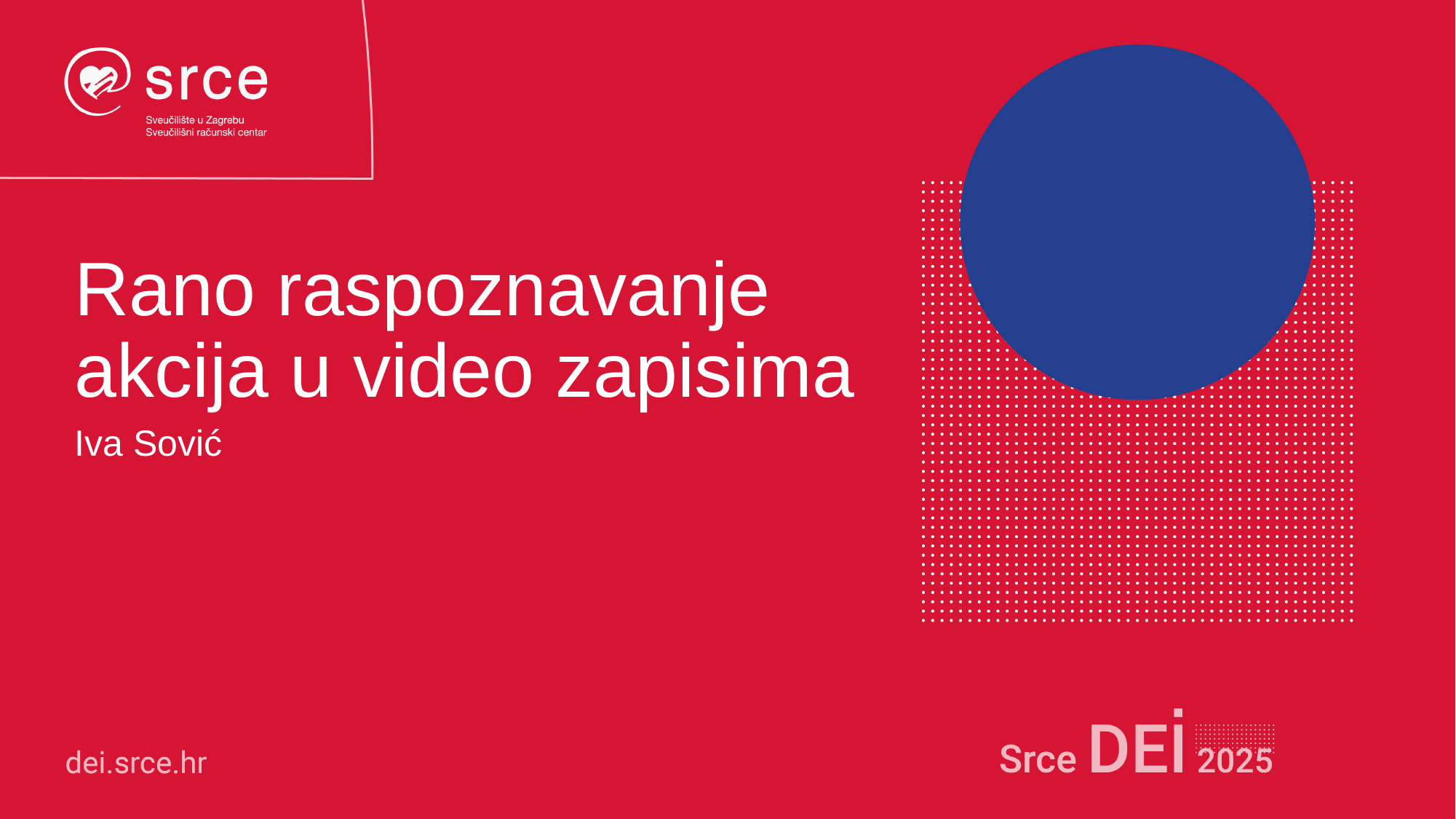

# Rano raspoznavanje akcija u video zapisima
Iva Sović